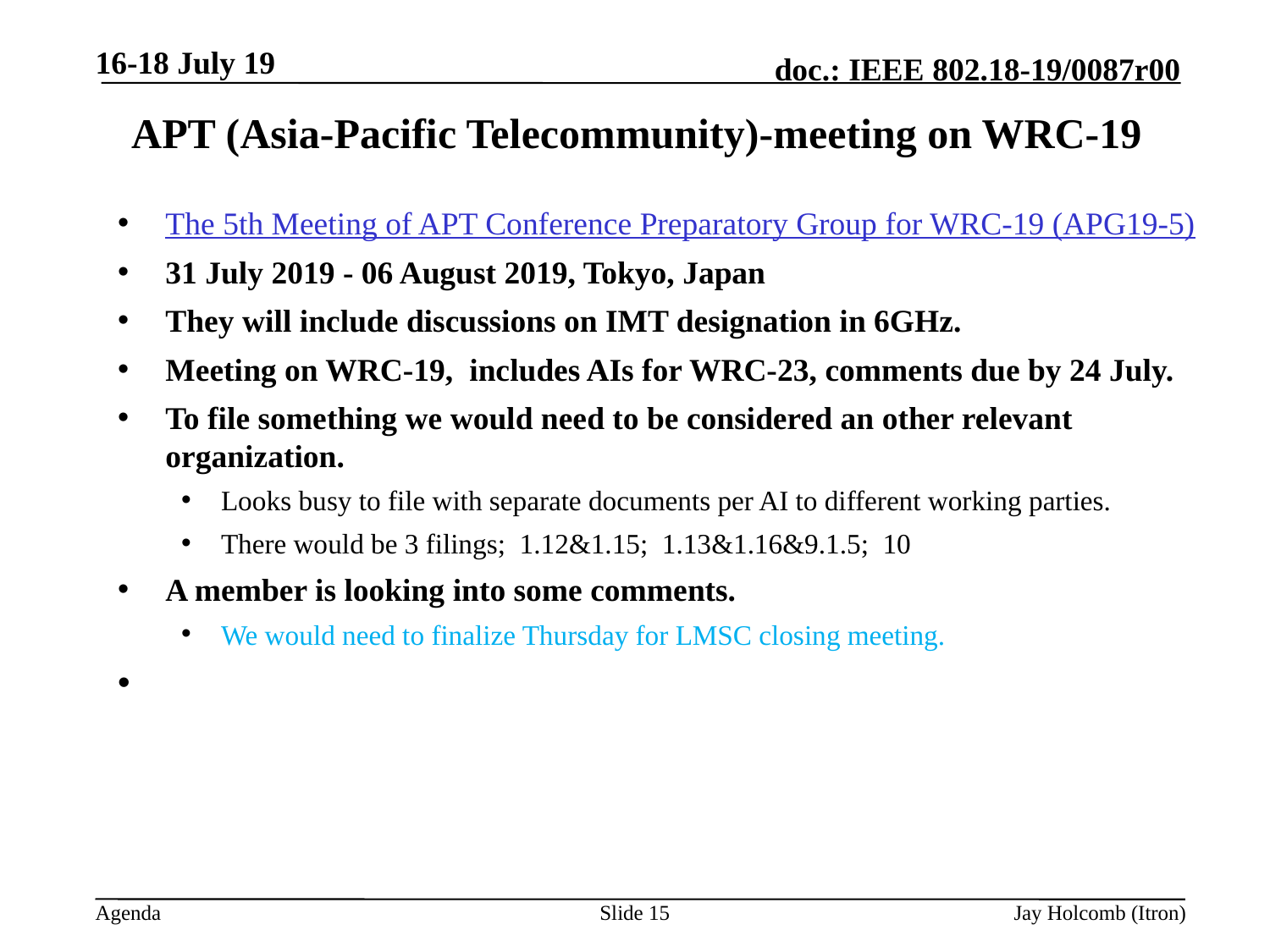

16-18 July 19
# APT (Asia-Pacific Telecommunity)-meeting on WRC-19

The 5th Meeting of APT Conference Preparatory Group for WRC-19 (APG19-5)
31 July 2019 - 06 August 2019, Tokyo, Japan
They will include discussions on IMT designation in 6GHz.
Meeting on WRC-19,  includes AIs for WRC-23, comments due by 24 July.
To file something we would need to be considered an other relevant organization.
Looks busy to file with separate documents per AI to different working parties.
There would be 3 filings;  1.12&1.15;  1.13&1.16&9.1.5;  10
A member is looking into some comments.
We would need to finalize Thursday for LMSC closing meeting.

Slide 15
Jay Holcomb (Itron)